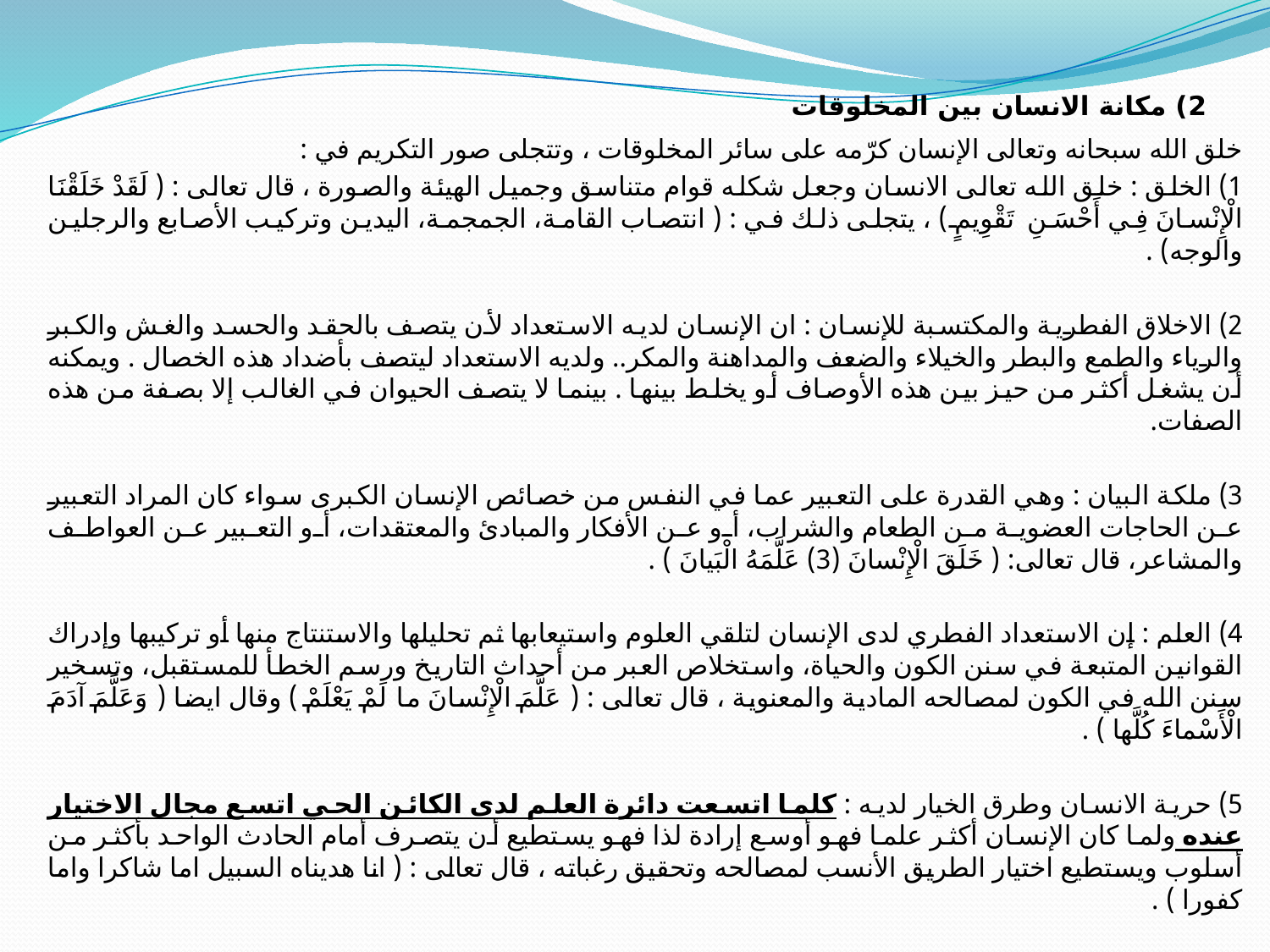

# 2) مكانة الانسان بين المخلوقات
خلق الله سبحانه وتعالى الإنسان كرّمه على سائر المخلوقات ، وتتجلى صور التكريم في :
1) الخلق : خلق الله تعالى الانسان وجعل شكله قوام متناسق وجميل الهيئة والصورة ، قال تعالى : ( لَقَدْ خَلَقْنَا الْإِنْسانَ فِي أَحْسَنِ تَقْوِيمٍ ) ، يتجلى ذلك في : ( انتصاب القامة، الجمجمة، اليدين وتركيب الأصابع والرجلين والوجه) .

2) الاخلاق الفطرية والمكتسبة للإنسان : ان الإنسان لديه الاستعداد لأن يتصف بالحقد والحسد والغش والكبر والرياء والطمع والبطر والخيلاء والضعف والمداهنة والمكر.. ولديه الاستعداد ليتصف بأضداد هذه الخصال . ويمكنه أن يشغل أكثر من حيز بين هذه الأوصاف أو يخلط بينها . بينما لا يتصف الحيوان في الغالب إلا بصفة من هذه الصفات.

3) ملكة البيان : وهي القدرة على التعبير عما في النفس من خصائص الإنسان الكبرى سواء كان المراد التعبير عن الحاجات العضوية من الطعام والشراب، أو عن الأفكار والمبادئ والمعتقدات، أو التعبير عن العواطف والمشاعر، قال تعالى: ( خَلَقَ الْإِنْسانَ (3) عَلَّمَهُ الْبَيانَ ) .

4) العلم : إن الاستعداد الفطري لدى الإنسان لتلقي العلوم واستيعابها ثم تحليلها والاستنتاج منها أو تركيبها وإدراك القوانين المتبعة في سنن الكون والحياة، واستخلاص العبر من أحداث التاريخ ورسم الخطأ للمستقبل، وتسخير سنن الله في الكون لمصالحه المادية والمعنوية ، قال تعالى : ( عَلَّمَ الْإِنْسانَ ما لَمْ يَعْلَمْ ) وقال ايضا ( وَعَلَّمَ آدَمَ الْأَسْماءَ كُلَّها ) .

5) حرية الانسان وطرق الخيار لديه : كلما اتسعت دائرة العلم لدى الكائن الحي اتسع مجال الاختيار عنده ولما كان الإنسان أكثر علما فهو أوسع إرادة لذا فهو يستطيع أن يتصرف أمام الحادث الواحد بأكثر من أسلوب ويستطيع اختيار الطريق الأنسب لمصالحه وتحقيق رغباته ، قال تعالى : ( انا هديناه السبيل اما شاكرا واما كفورا ) .